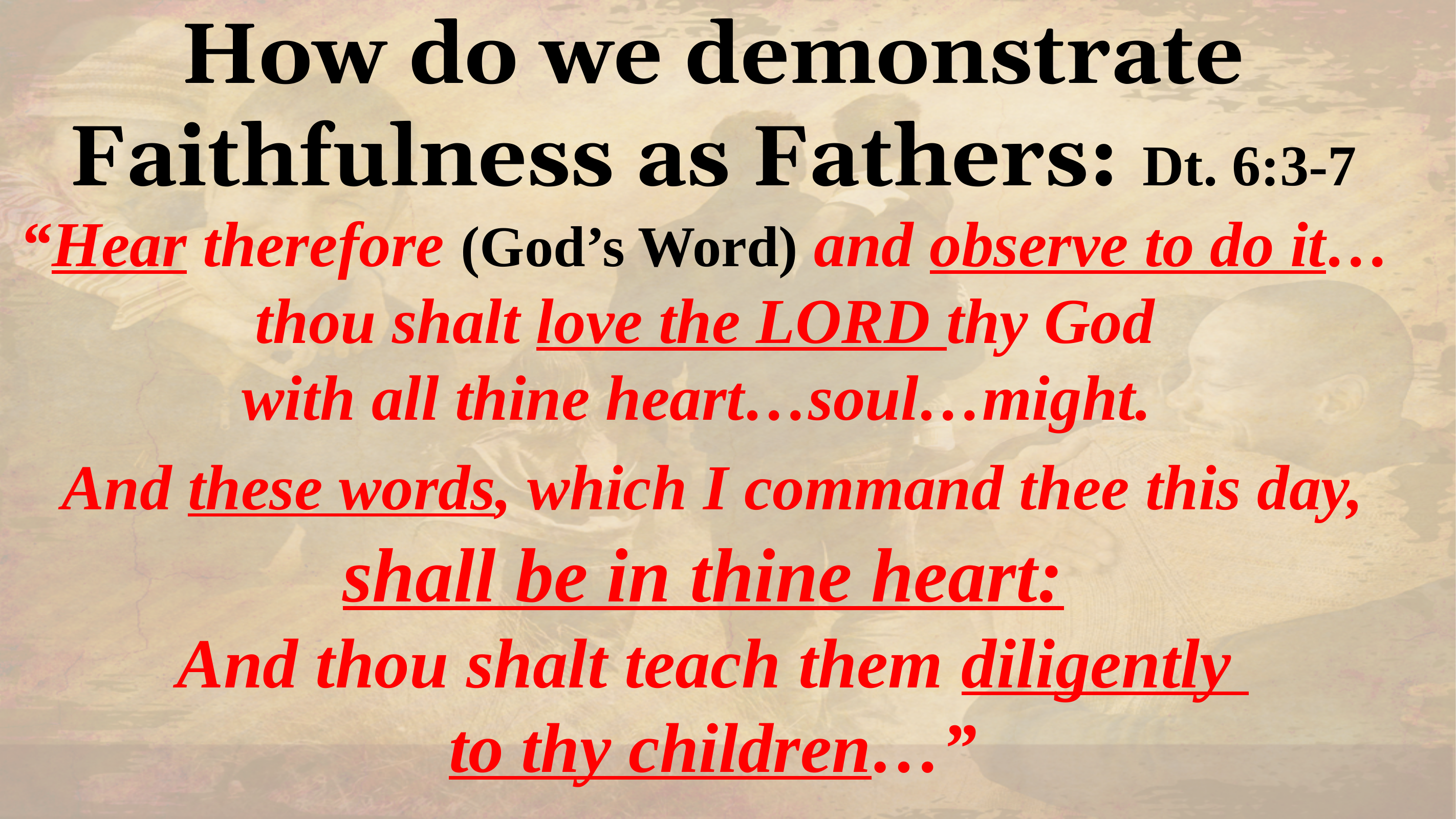

How do we demonstrate Faithfulness as Fathers: Dt. 6:3-7
“Hear therefore (God’s Word) and observe to do it…
thou shalt love the LORD thy God
with all thine heart…soul…might.
And these words, which I command thee this day, shall be in thine heart:
And thou shalt teach them diligently
to thy children…”